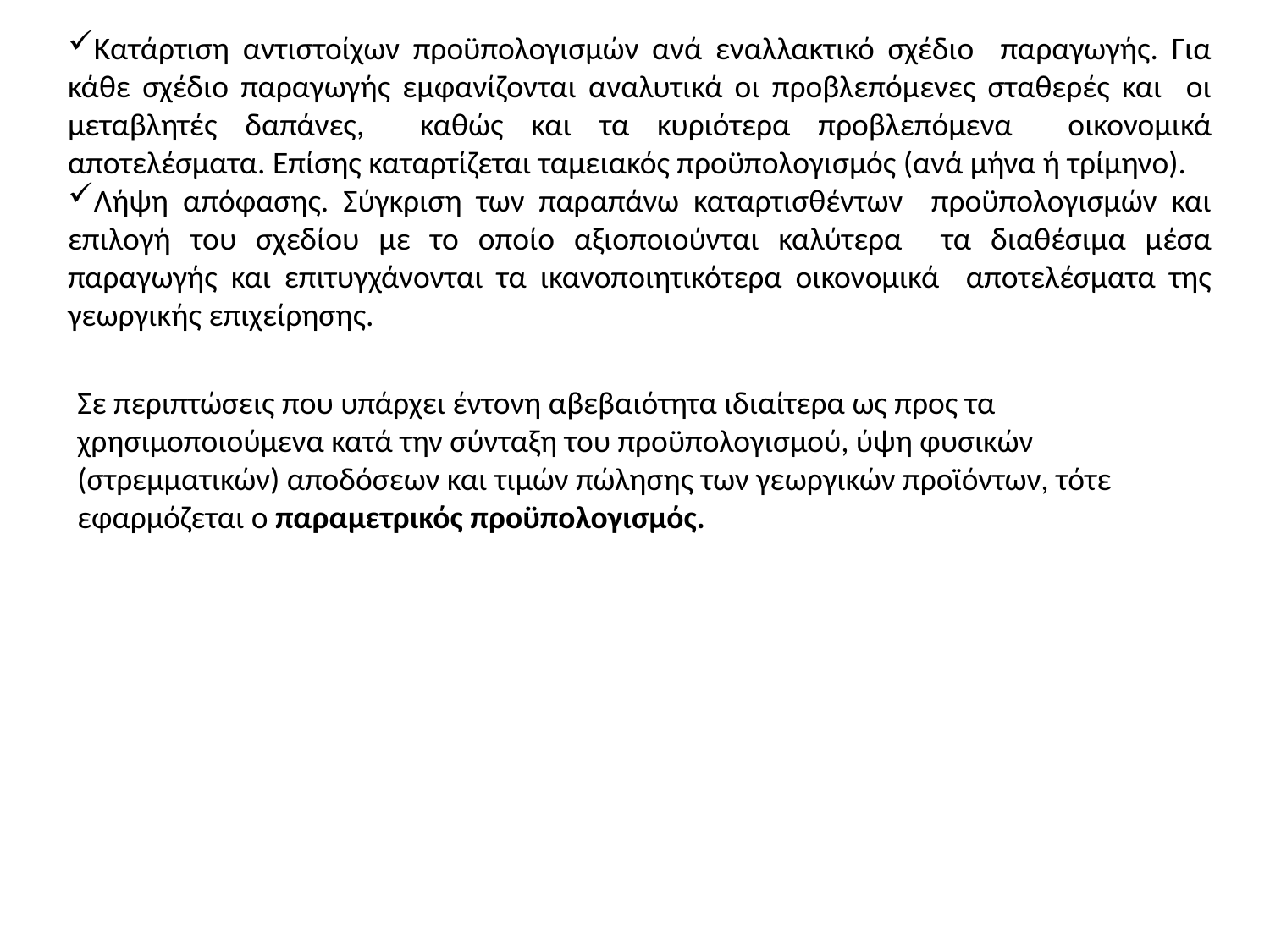

Κατάρτιση αντιστοίχων προϋπολογισμών ανά εναλλακτικό σχέδιο  παραγωγής. Για κάθε σχέδιο παραγωγής εμφανίζονται αναλυτικά οι προβλεπόμενες σταθερές και  οι μεταβλητές δαπάνες,  καθώς και τα κυριότερα προβλεπόμενα  οικονομικά αποτελέσματα. Επίσης καταρτίζεται ταμειακός προϋπολογισμός (ανά μήνα ή τρίμηνο).
Λήψη απόφασης. Σύγκριση των παραπάνω καταρτισθέντων  προϋπολογισμών και επιλογή του σχεδίου με το οποίο αξιοποιούνται καλύτερα  τα διαθέσιμα μέσα παραγωγής και επιτυγχάνονται τα ικανοποιητικότερα οικονομικά  αποτελέσματα της γεωργικής επιχείρησης.
Σε περιπτώσεις που υπάρχει έντονη αβεβαιότητα ιδιαίτερα ως προς τα  χρησιμοποιούμενα κατά την σύνταξη του προϋπολογισμού, ύψη φυσικών (στρεμματικών) αποδόσεων και τιμών πώλησης των γεωργικών προϊόντων, τότε εφαρμόζεται ο παραμετρικός προϋπολογισμός.